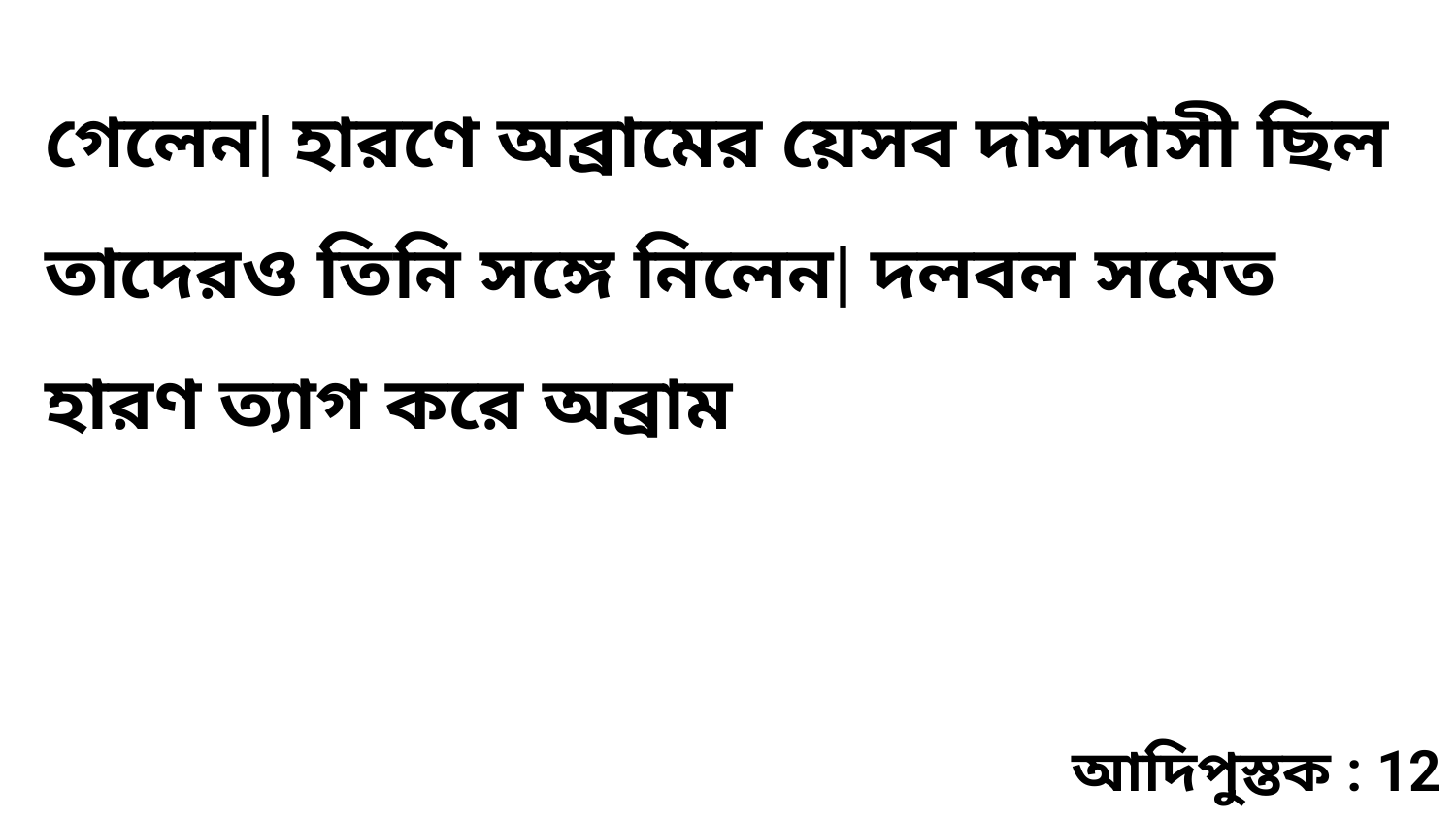

গেলেন| হারণে অব্রামের য়েসব দাসদাসী ছিল তাদেরও তিনি সঙ্গে নিলেন| দলবল সমেত হারণ ত্যাগ করে অব্রাম
আদিপুস্তক : 12